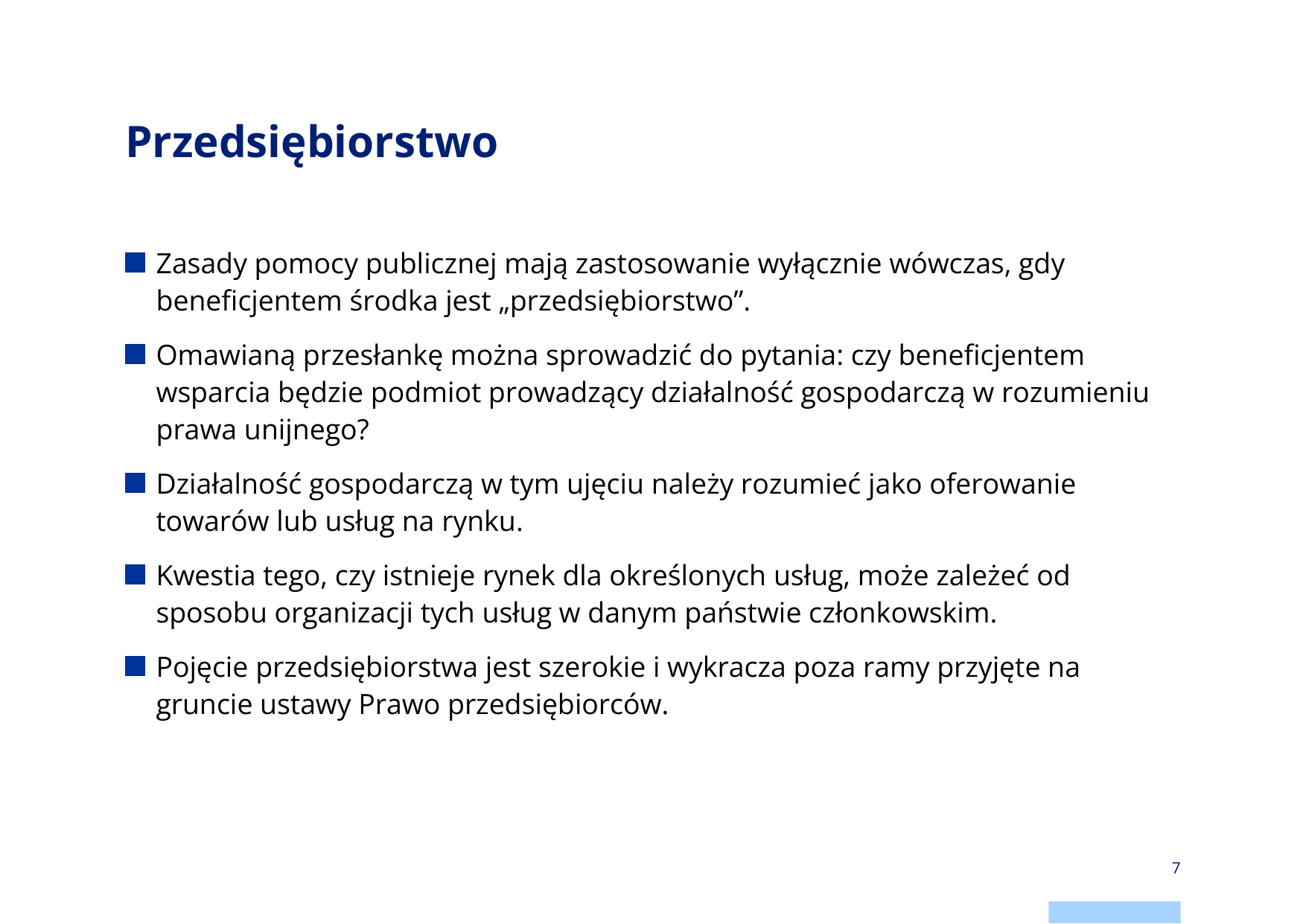

# Przedsiębiorstwo
Zasady pomocy publicznej mają zastosowanie wyłącznie wówczas, gdy beneficjentem środka jest „przedsiębiorstwo”.
Omawianą przesłankę można sprowadzić do pytania: czy beneficjentem wsparcia będzie podmiot prowadzący działalność gospodarczą w rozumieniu prawa unijnego?
Działalność gospodarczą w tym ujęciu należy rozumieć jako oferowanie towarów lub usług na rynku.
Kwestia tego, czy istnieje rynek dla określonych usług, może zależeć od sposobu organizacji tych usług w danym państwie członkowskim.
Pojęcie przedsiębiorstwa jest szerokie i wykracza poza ramy przyjęte na gruncie ustawy Prawo przedsiębiorców.
7